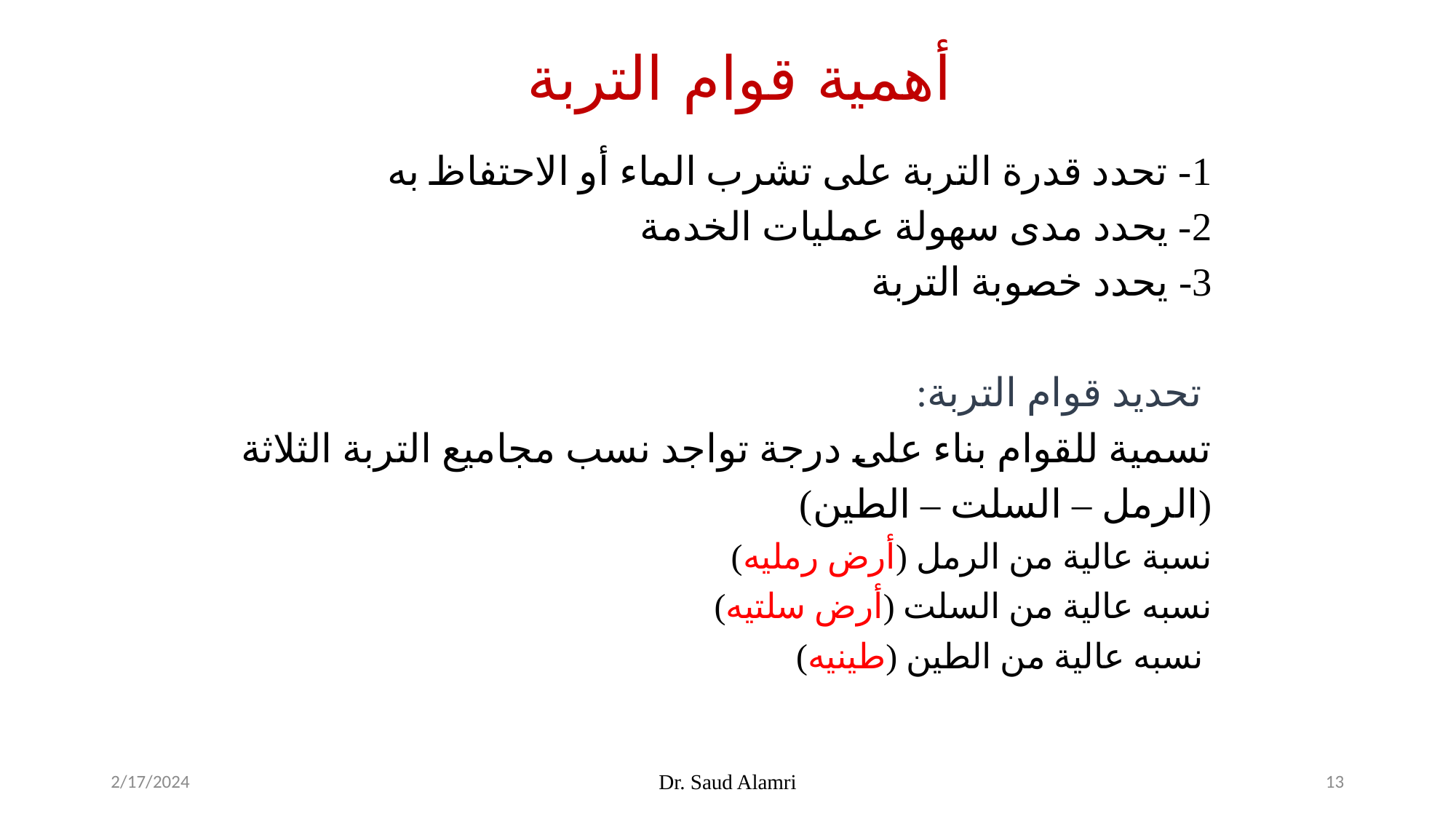

أهمية قوام التربة
1- تحدد قدرة التربة على تشرب الماء أو الاحتفاظ به
2- يحدد مدى سهولة عمليات الخدمة
3- يحدد خصوبة التربة

 تحديد قوام التربة:
تسمية للقوام بناء على درجة تواجد نسب مجاميع التربة الثلاثة
(الرمل – السلت – الطين)
نسبة عالية من الرمل (أرض رمليه)
نسبه عالية من السلت (أرض سلتيه)
 نسبه عالية من الطين (طينيه)
2/17/2024
Dr. Saud Alamri
13